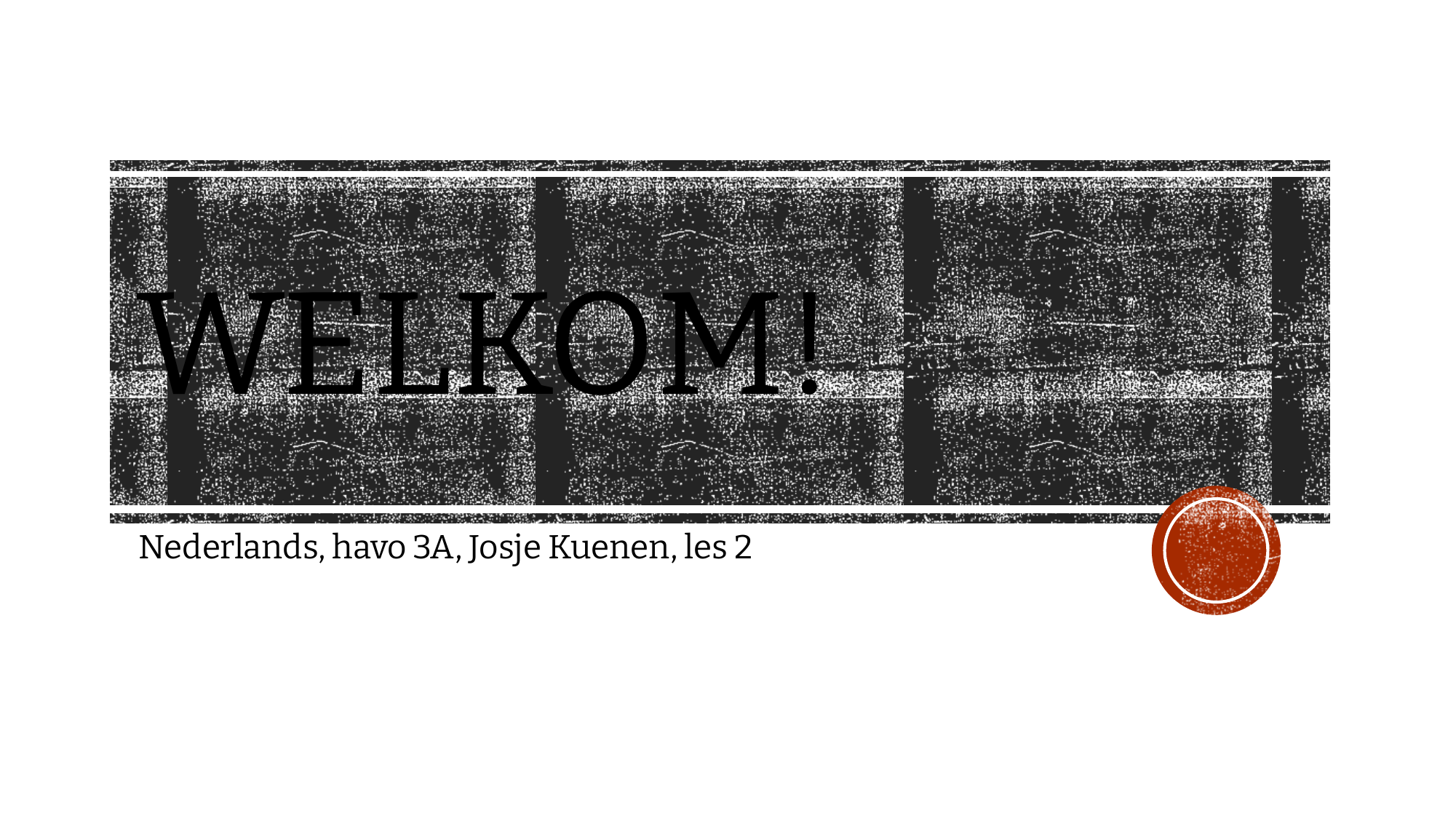

# Welkom!
Nederlands, havo 3A, Josje Kuenen, les 2